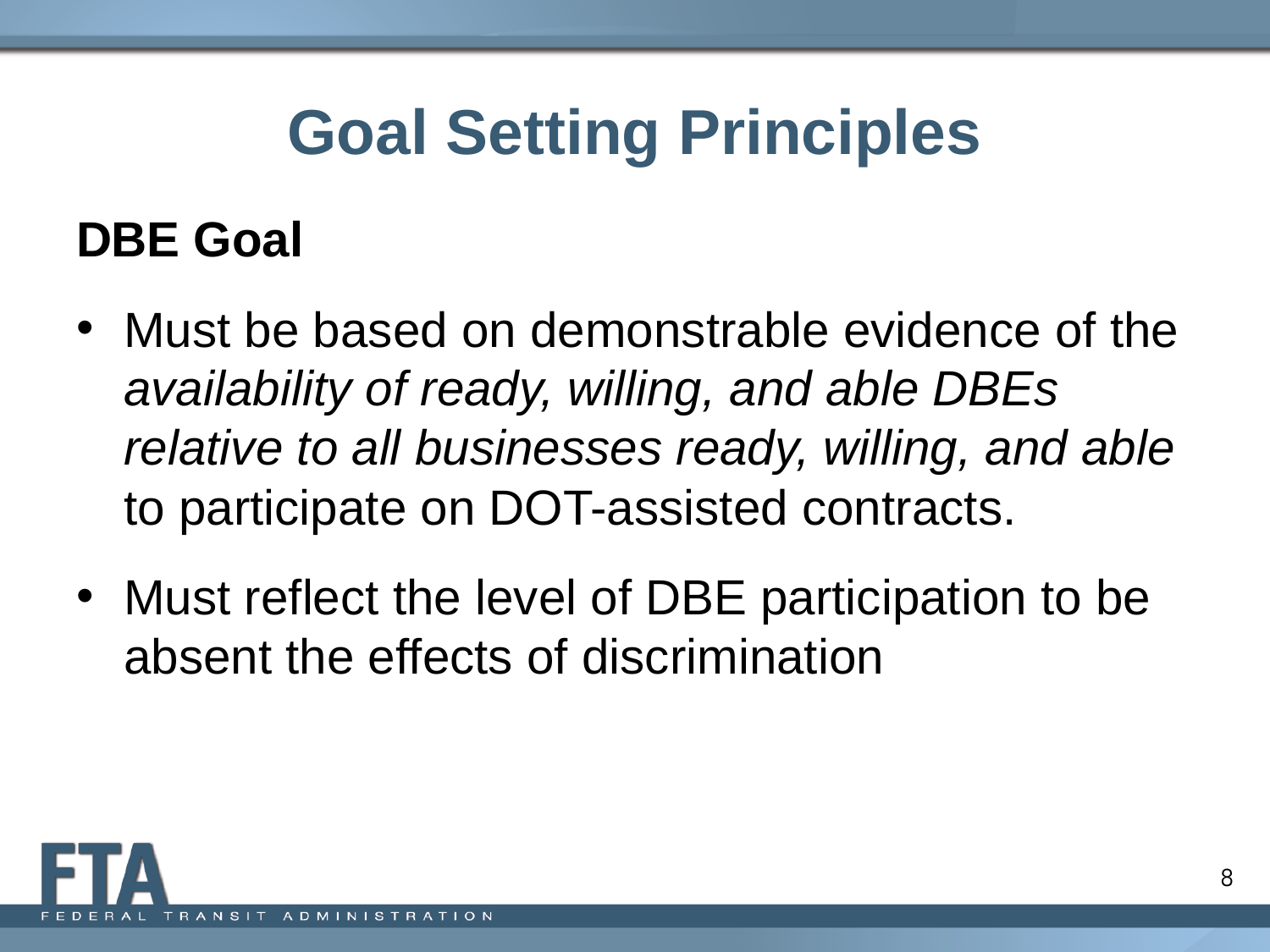

# Goal Setting Principles
DBE Goal
Must be based on demonstrable evidence of the availability of ready, willing, and able DBEs relative to all businesses ready, willing, and able to participate on DOT-assisted contracts.
Must reflect the level of DBE participation to be absent the effects of discrimination